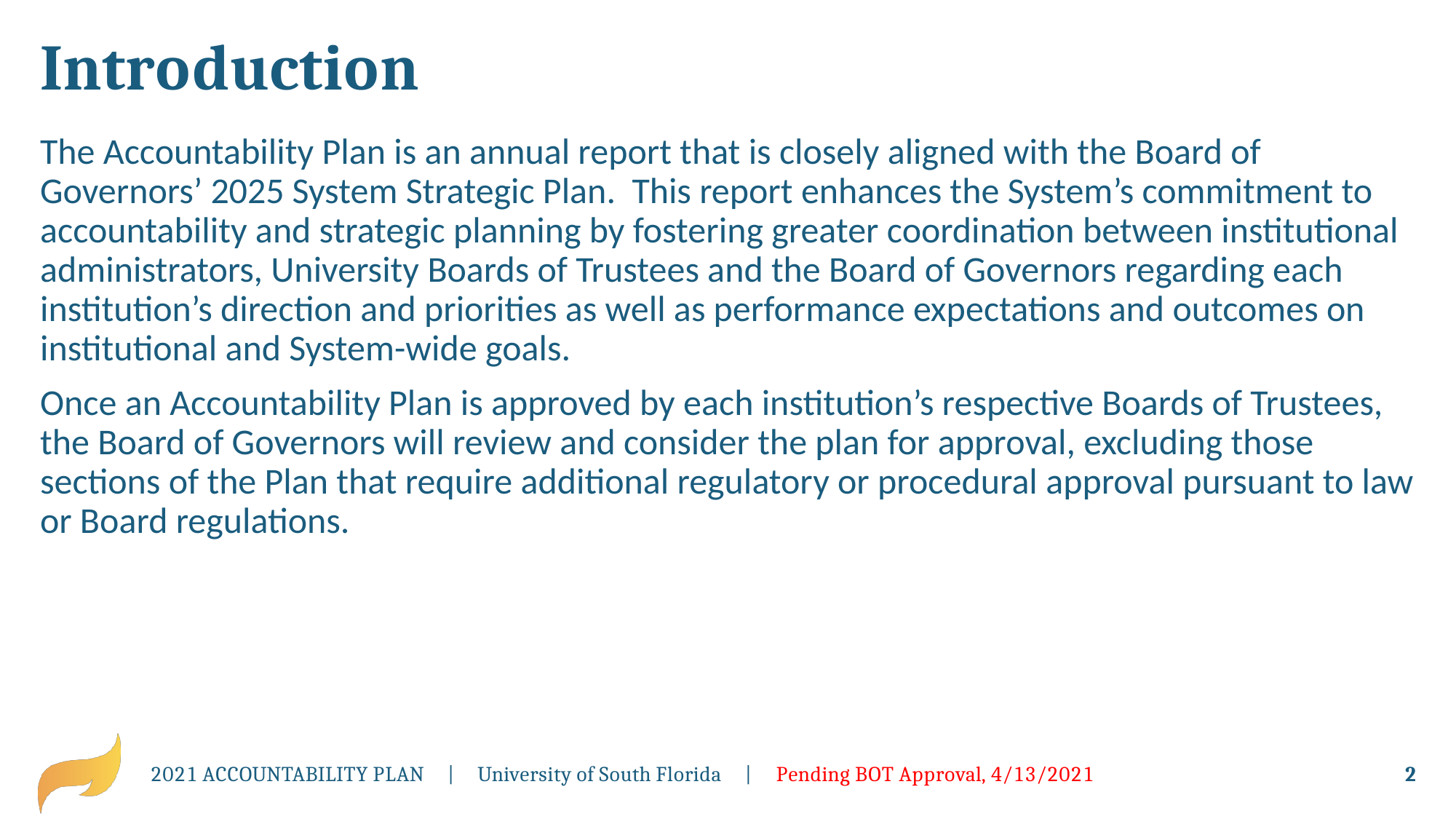

# Introduction
The Accountability Plan is an annual report that is closely aligned with the Board of Governors’ 2025 System Strategic Plan.  This report enhances the System’s commitment to accountability and strategic planning by fostering greater coordination between institutional administrators, University Boards of Trustees and the Board of Governors regarding each institution’s direction and priorities as well as performance expectations and outcomes on institutional and System-wide goals.
Once an Accountability Plan is approved by each institution’s respective Boards of Trustees, the Board of Governors will review and consider the plan for approval, excluding those sections of the Plan that require additional regulatory or procedural approval pursuant to law or Board regulations.
2